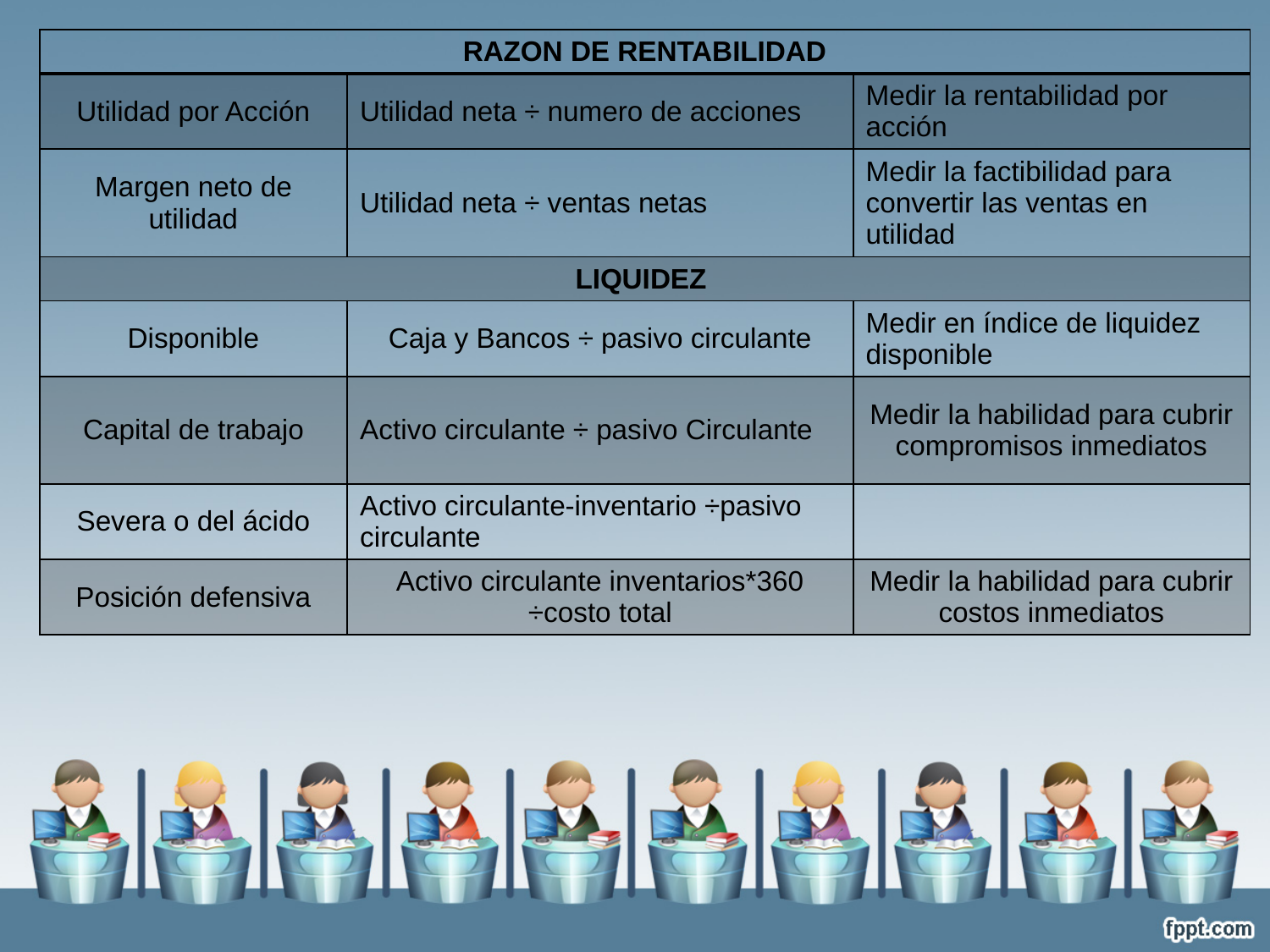

| RAZON DE RENTABILIDAD |  |  |
| --- | --- | --- |
| Utilidad por Acción | Utilidad neta ÷ numero de acciones | Medir la rentabilidad por acción |
| Margen neto de utilidad | Utilidad neta ÷ ventas netas | Medir la factibilidad para convertir las ventas en utilidad |
| LIQUIDEZ |  |  |
| Disponible | Caja y Bancos ÷ pasivo circulante | Medir en índice de liquidez disponible |
| Capital de trabajo | Activo circulante ÷ pasivo Circulante | Medir la habilidad para cubrir compromisos inmediatos |
| Severa o del ácido | Activo circulante-inventario ÷pasivo circulante |  |
| Posición defensiva | Activo circulante inventarios\*360 ÷costo total | Medir la habilidad para cubrir costos inmediatos |